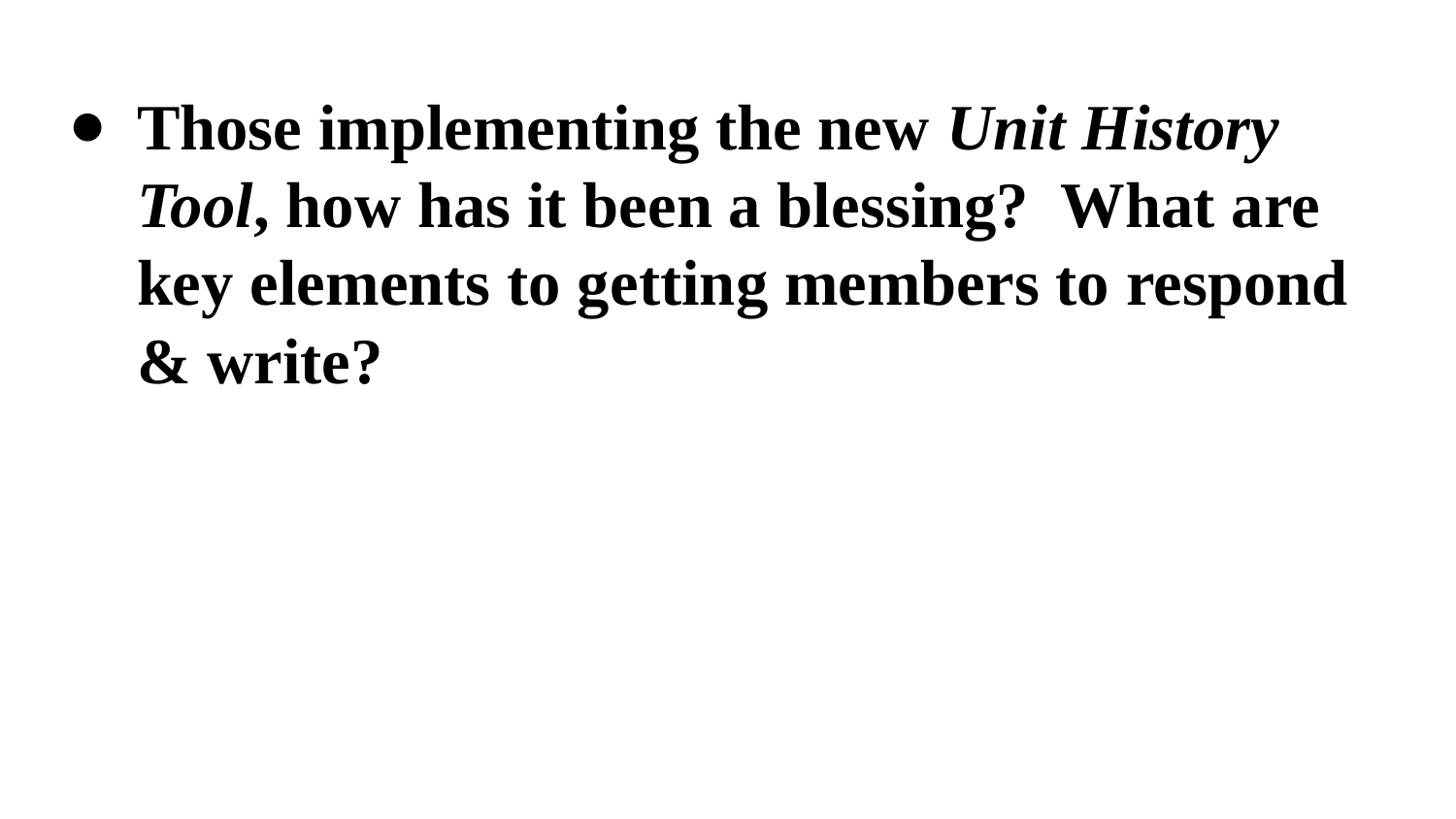

# Those implementing the new Unit History Tool, how has it been a blessing?  What are key elements to getting members to respond & write?